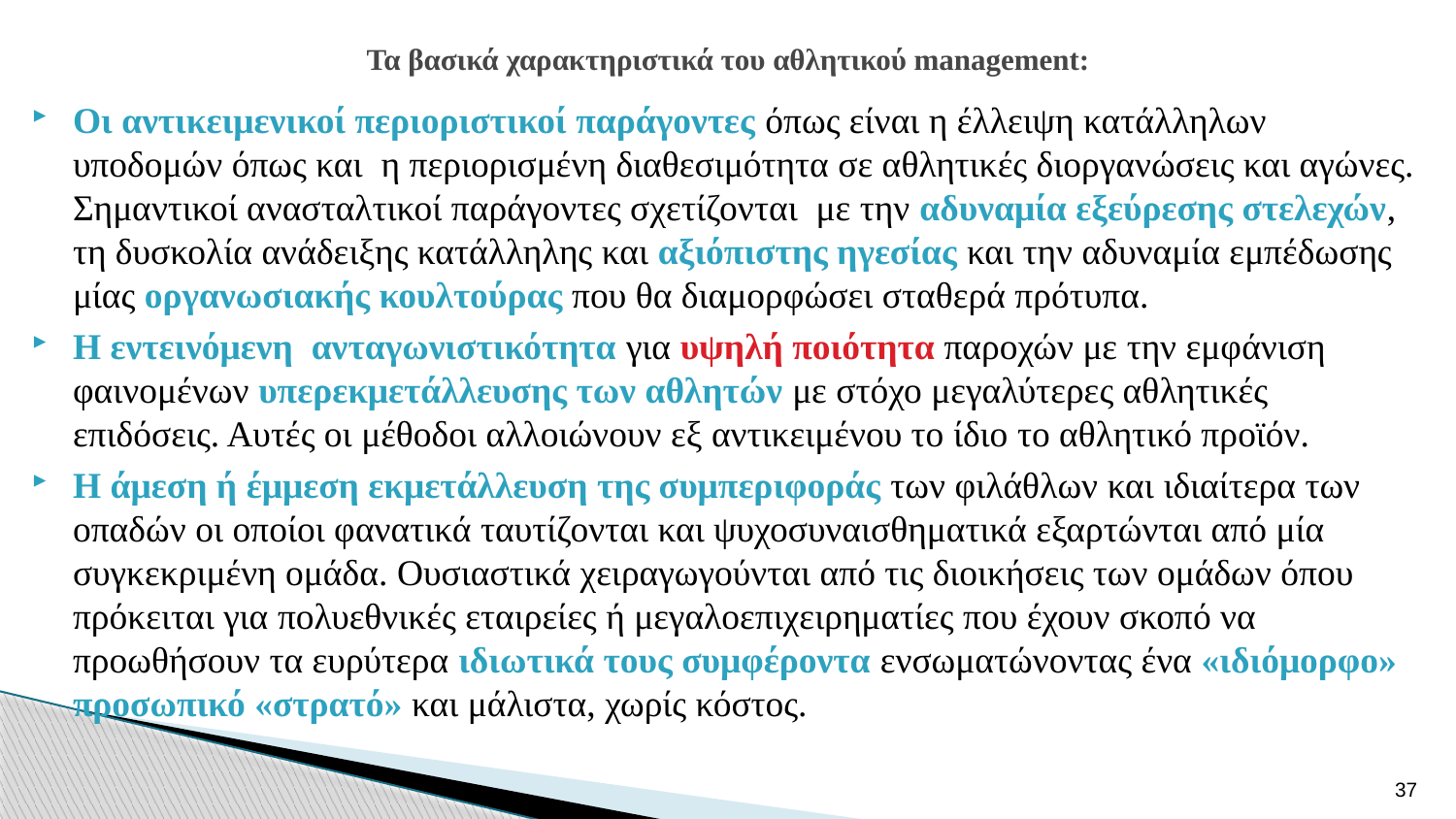

# Τα βασικά χαρακτηριστικά του αθλητικού management:
Οι αντικειμενικοί περιοριστικοί παράγοντες όπως είναι η έλλειψη κατάλληλων υποδομών όπως και  η περιορισμένη διαθεσιμότητα σε αθλητικές διοργανώσεις και αγώνες. Σημαντικοί ανασταλτικοί παράγοντες σχετίζονται  με την αδυναμία εξεύρεσης στελεχών, τη δυσκολία ανάδειξης κατάλληλης και αξιόπιστης ηγεσίας και την αδυναμία εμπέδωσης μίας οργανωσιακής κουλτούρας που θα διαμορφώσει σταθερά πρότυπα.
Η εντεινόμενη  ανταγωνιστικότητα για υψηλή ποιότητα παροχών με την εμφάνιση φαινομένων υπερεκμετάλλευσης των αθλητών με στόχο μεγαλύτερες αθλητικές επιδόσεις. Αυτές οι μέθοδοι αλλοιώνουν εξ αντικειμένου το ίδιο το αθλητικό προϊόν.
Η άμεση ή έμμεση εκμετάλλευση της συμπεριφοράς των φιλάθλων και ιδιαίτερα των οπαδών οι οποίοι φανατικά ταυτίζονται και ψυχοσυναισθηματικά εξαρτώνται από μία συγκεκριμένη ομάδα. Ουσιαστικά χειραγωγούνται από τις διοικήσεις των ομάδων όπου πρόκειται για πολυεθνικές εταιρείες ή μεγαλοεπιχειρηματίες που έχουν σκοπό να προωθήσουν τα ευρύτερα ιδιωτικά τους συμφέροντα ενσωματώνοντας ένα «ιδιόμορφο» προσωπικό «στρατό» και μάλιστα, χωρίς κόστος.

37